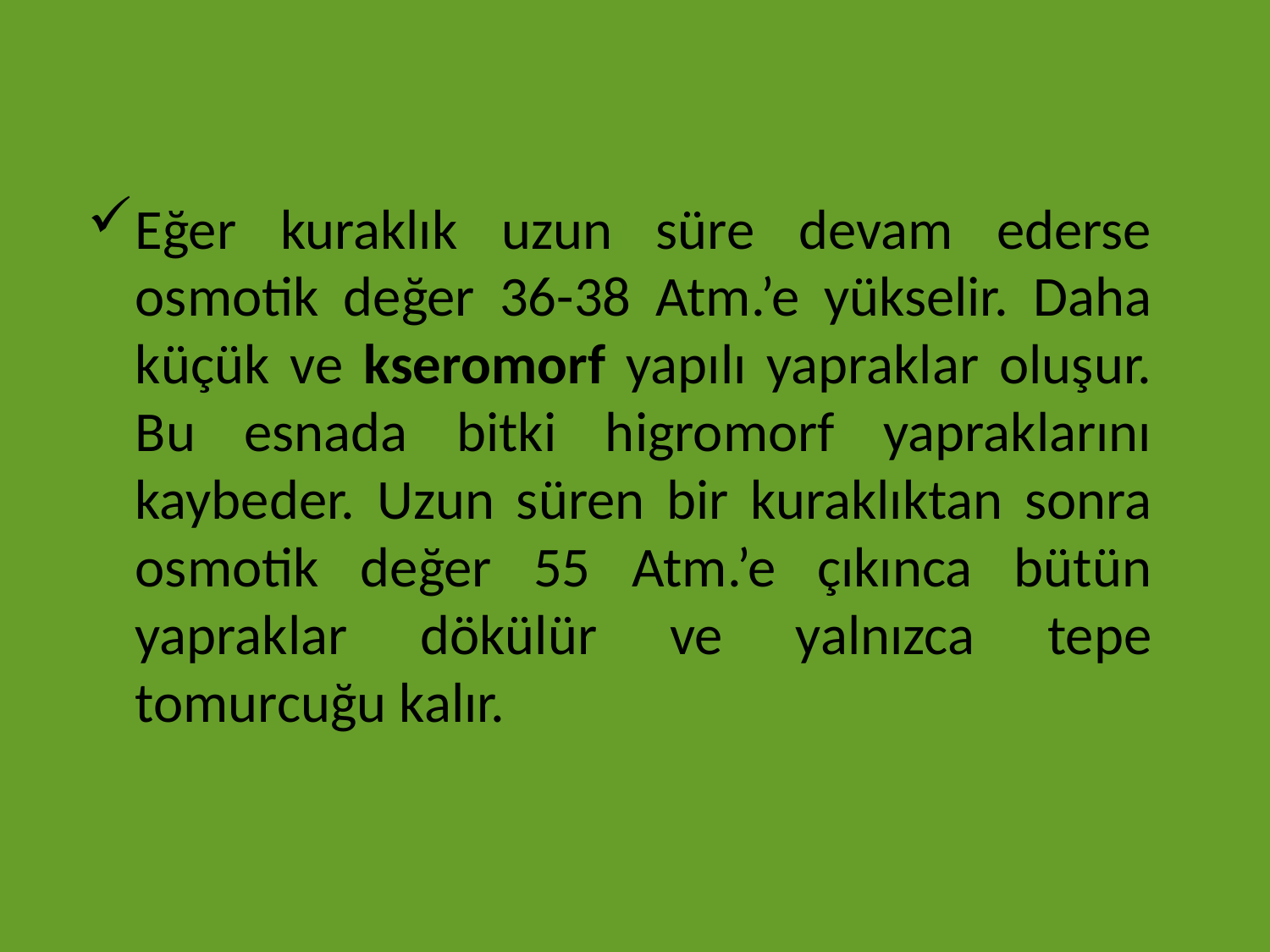

Eğer kuraklık uzun süre devam ederse osmotik değer 36-38 Atm.’e yükselir. Daha küçük ve kseromorf yapılı yapraklar oluşur. Bu esnada bitki higromorf yapraklarını kaybeder. Uzun süren bir kuraklıktan sonra osmotik değer 55 Atm.’e çıkınca bütün yapraklar dökülür ve yalnızca tepe tomurcuğu kalır.